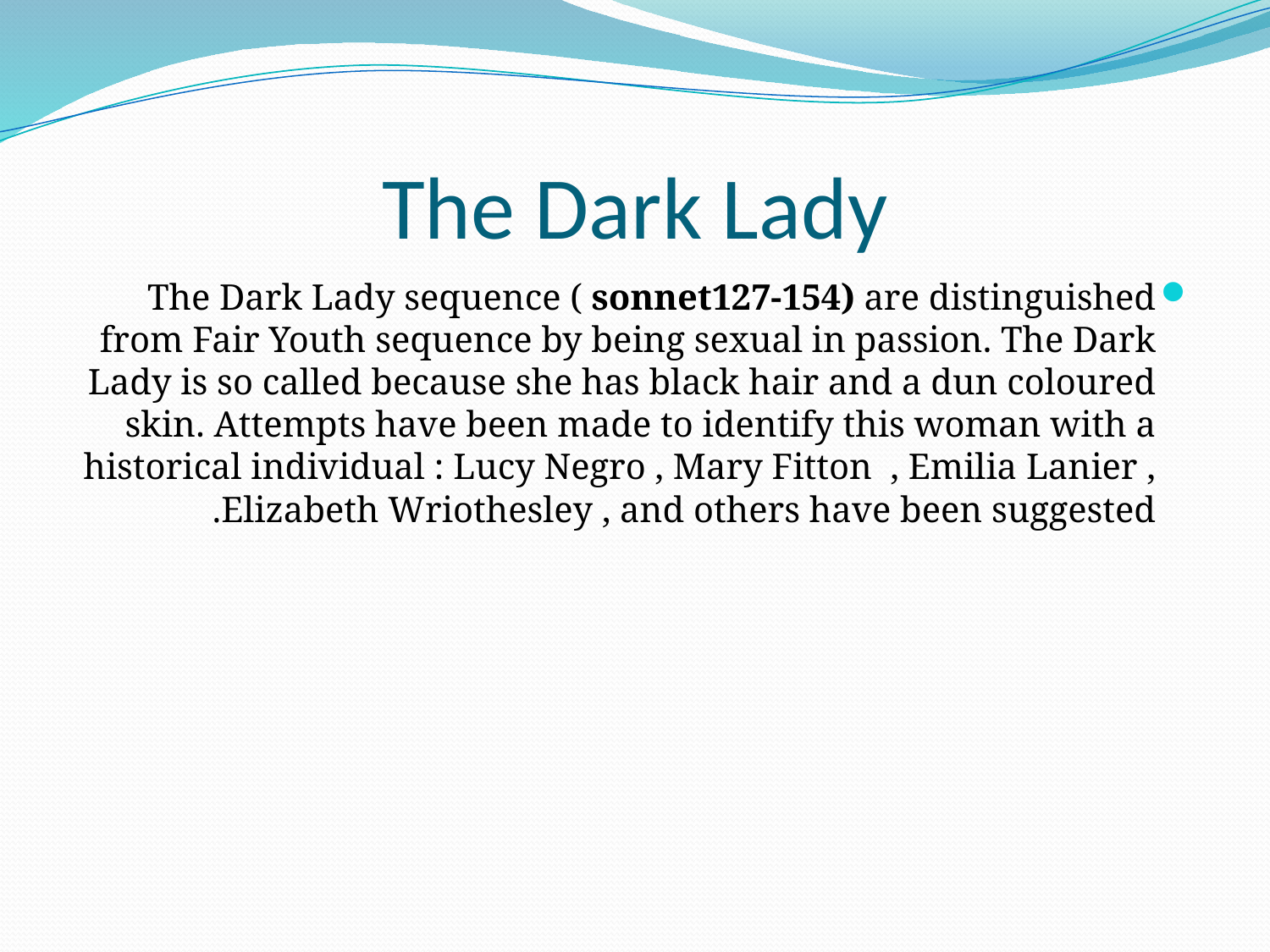

# The Dark Lady
The Dark Lady sequence ( sonnet127-154) are distinguished from Fair Youth sequence by being sexual in passion. The Dark Lady is so called because she has black hair and a dun coloured skin. Attempts have been made to identify this woman with a historical individual : Lucy Negro , Mary Fitton  , Emilia Lanier , Elizabeth Wriothesley , and others have been suggested.